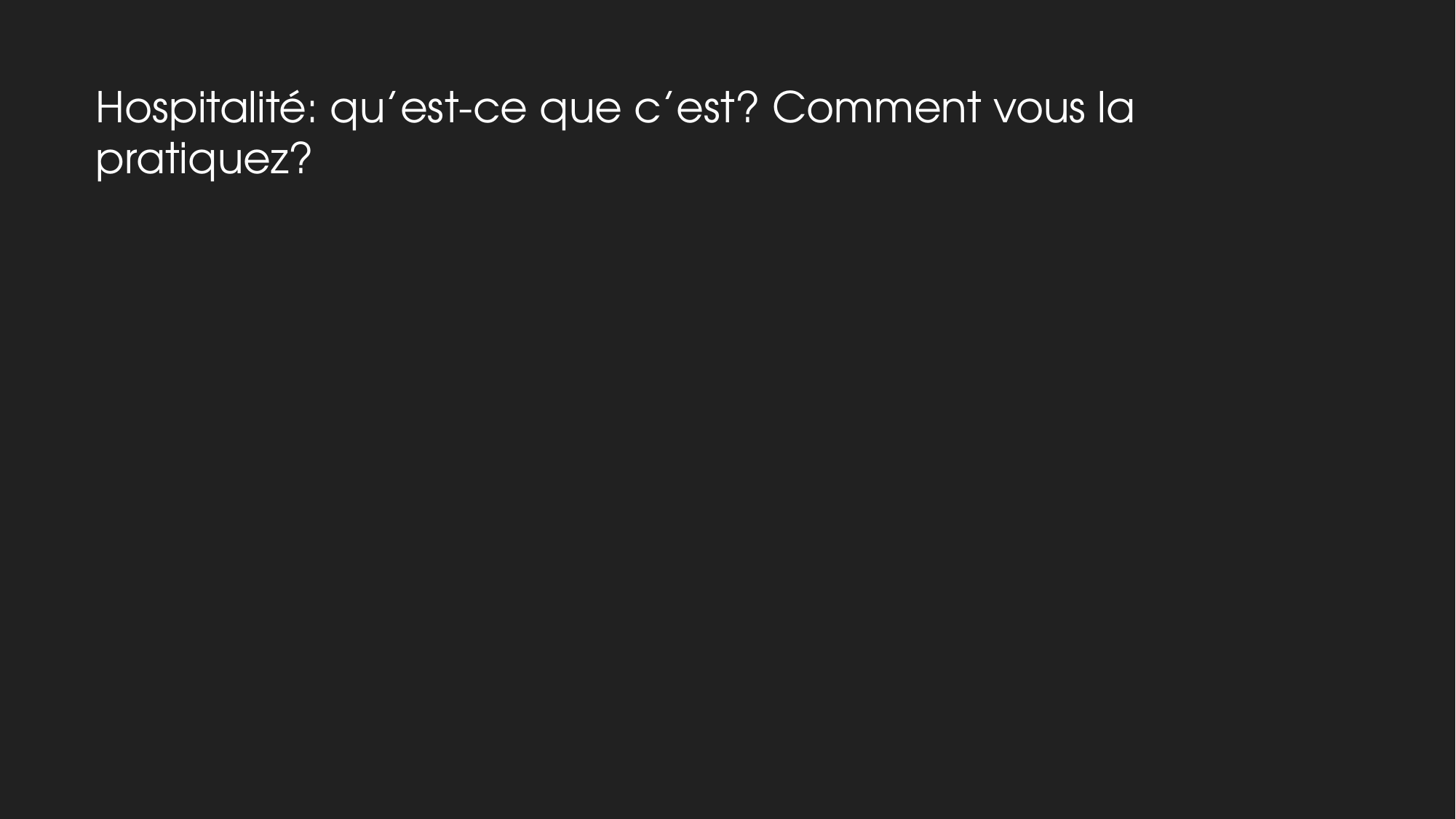

Hospitalité: qu’est-ce que c’est? Comment vous la pratiquez?